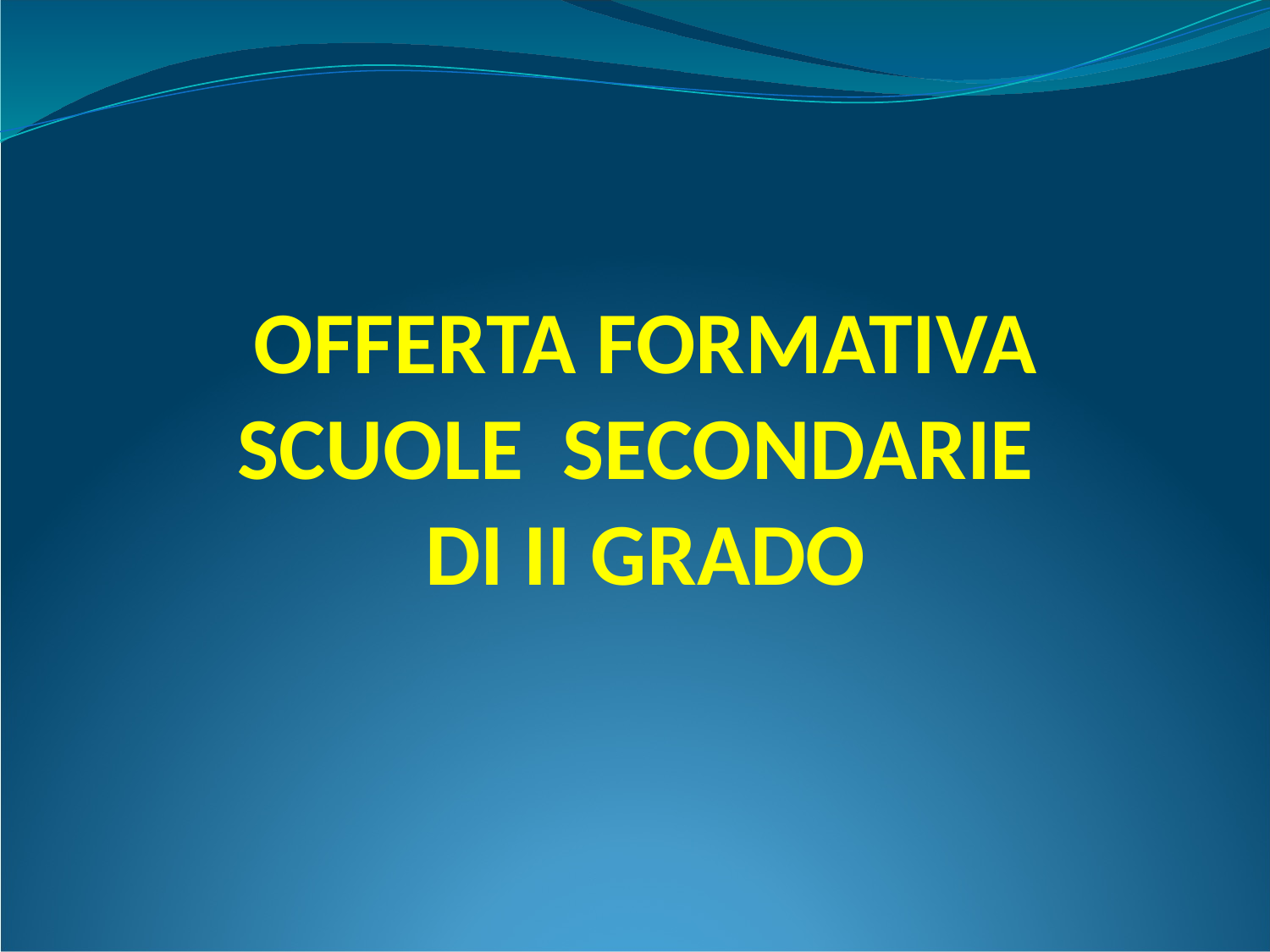

# OFFERTA FORMATIVA SCUOLE  SECONDARIE DI II GRADO